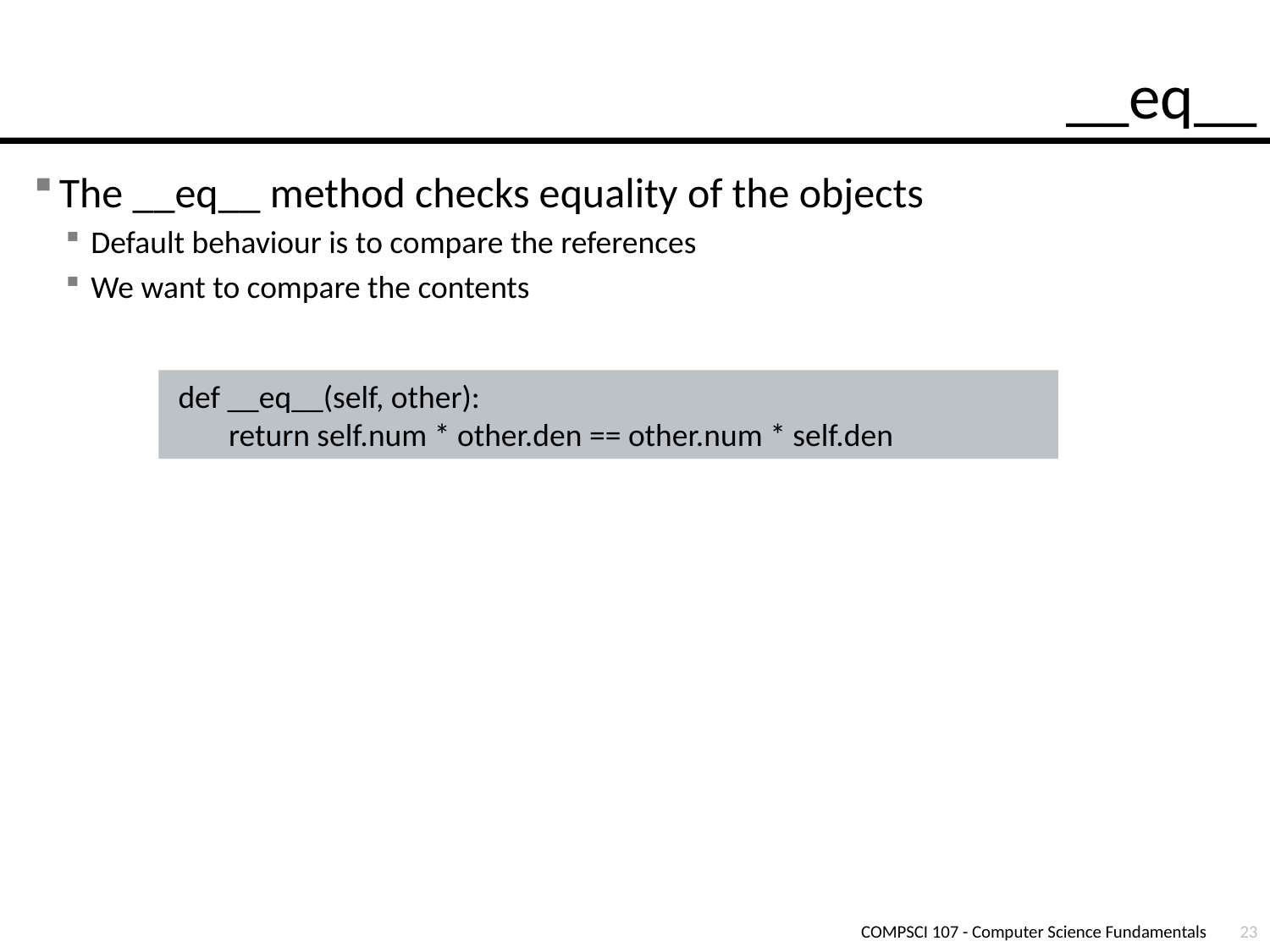

# __eq__
The __eq__ method checks equality of the objects
Default behaviour is to compare the references
We want to compare the contents
 def __eq__(self, other):
        return self.num * other.den == other.num * self.den
COMPSCI 107 - Computer Science Fundamentals
23